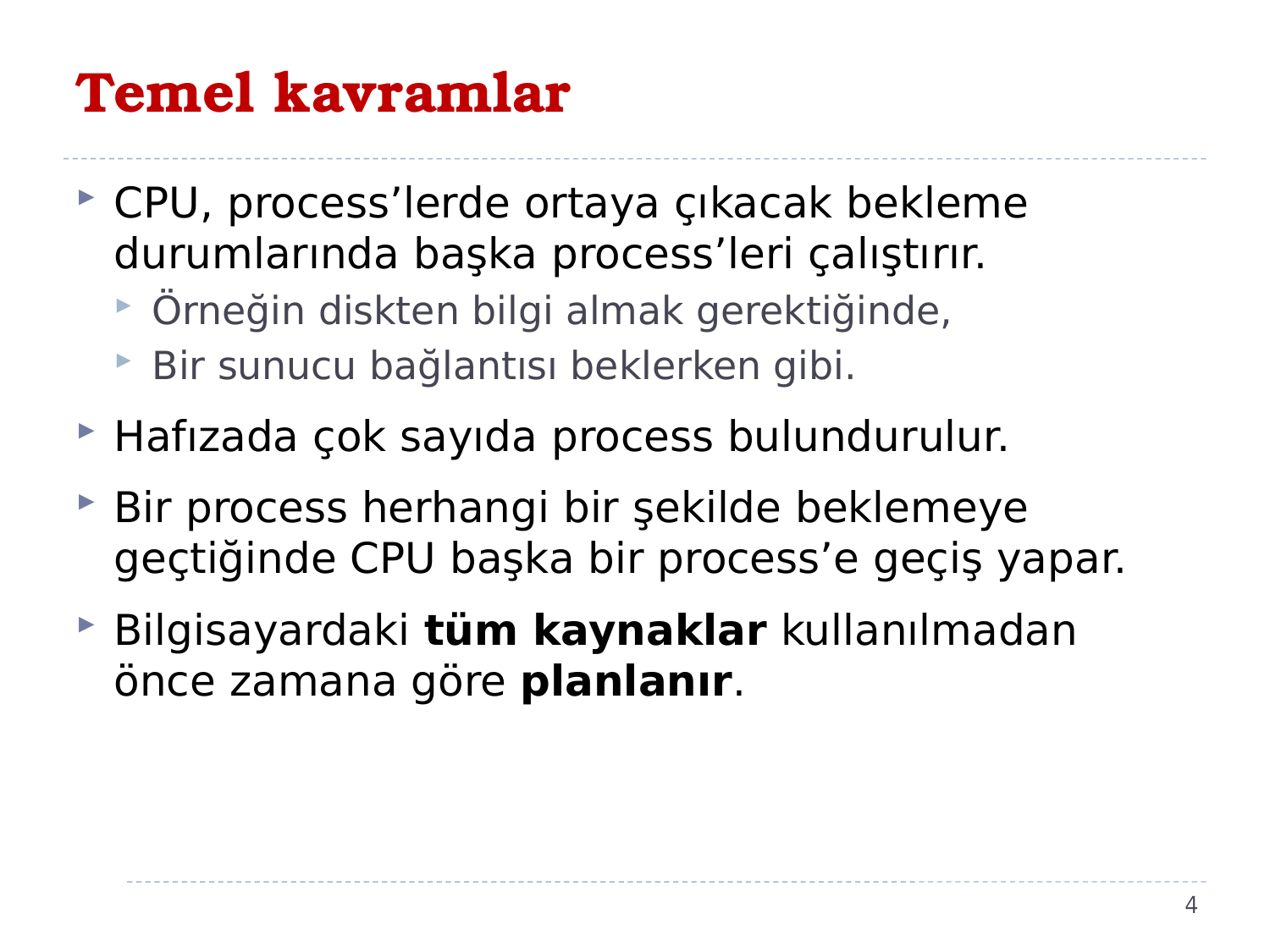

# Temel kavramlar
CPU, process’lerde ortaya çıkacak bekleme durumlarında başka process’leri çalıştırır.
Örneğin diskten bilgi almak gerektiğinde,
Bir sunucu bağlantısı beklerken gibi.
Hafızada çok sayıda process bulundurulur.
Bir process herhangi bir şekilde beklemeye geçtiğinde CPU başka bir process’e geçiş yapar.
Bilgisayardaki tüm kaynaklar kullanılmadan önce zamana göre planlanır.
4